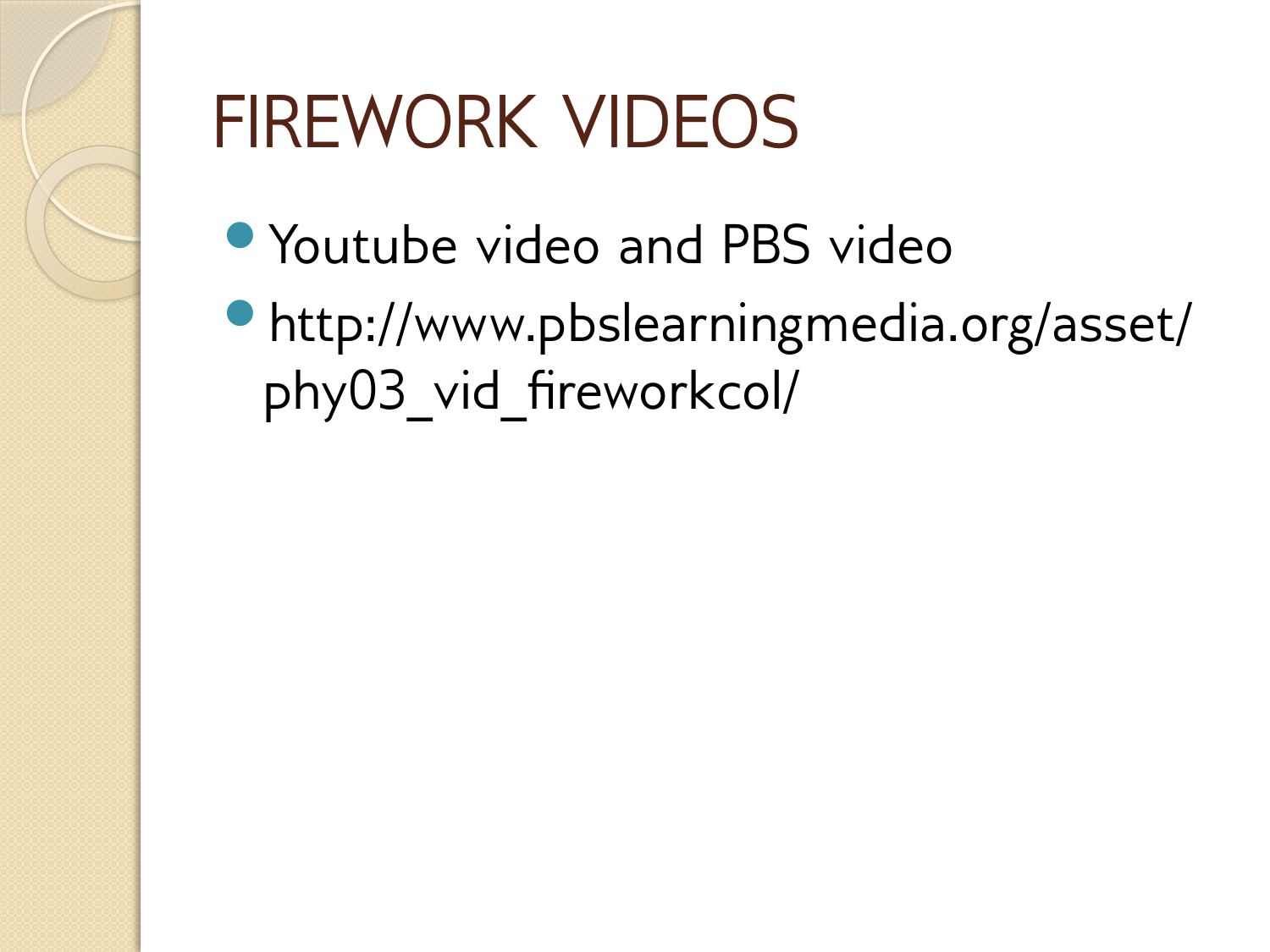

# FIREWORK VIDEOS
Youtube video and PBS video
http://www.pbslearningmedia.org/asset/phy03_vid_fireworkcol/